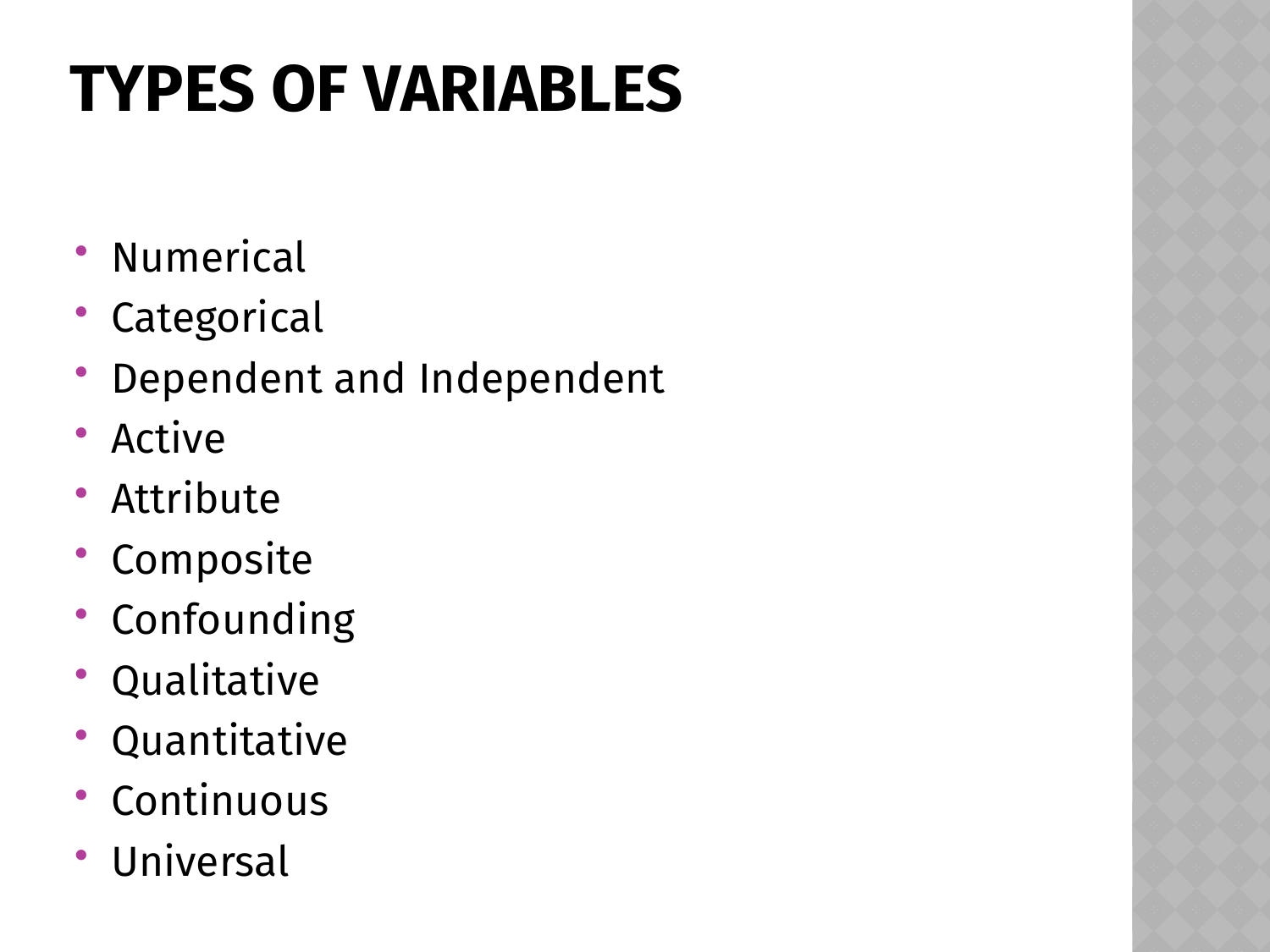

# Types of variables
Numerical
Categorical
Dependent and Independent
Active
Attribute
Composite
Confounding
Qualitative
Quantitative
Continuous
Universal